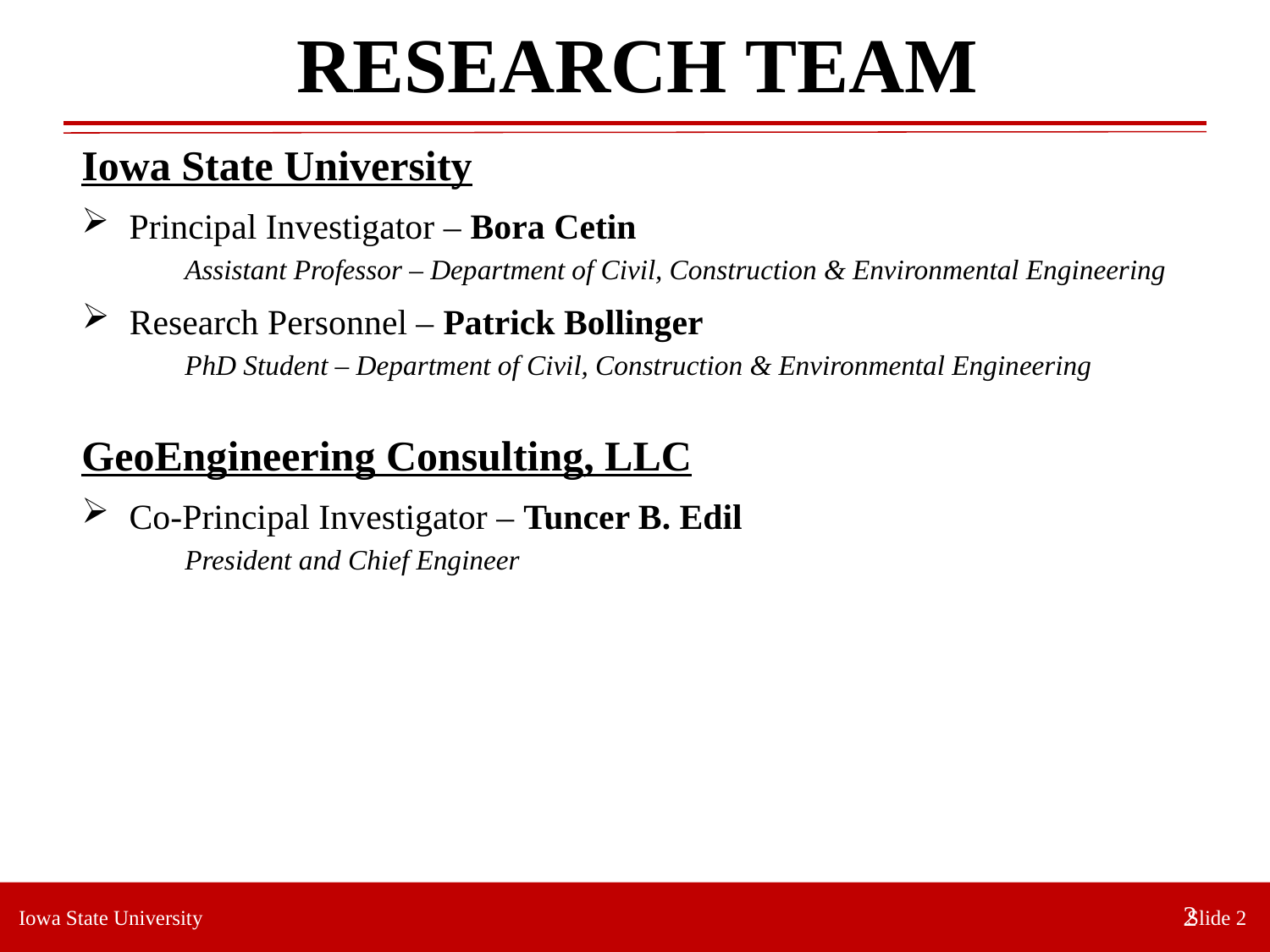

# RESEARCH TEAM
Iowa State University
Principal Investigator – Bora Cetin
Assistant Professor – Department of Civil, Construction & Environmental Engineering
Research Personnel – Patrick Bollinger
PhD Student – Department of Civil, Construction & Environmental Engineering

GeoEngineering Consulting, LLC
Co-Principal Investigator – Tuncer B. Edil
President and Chief Engineer